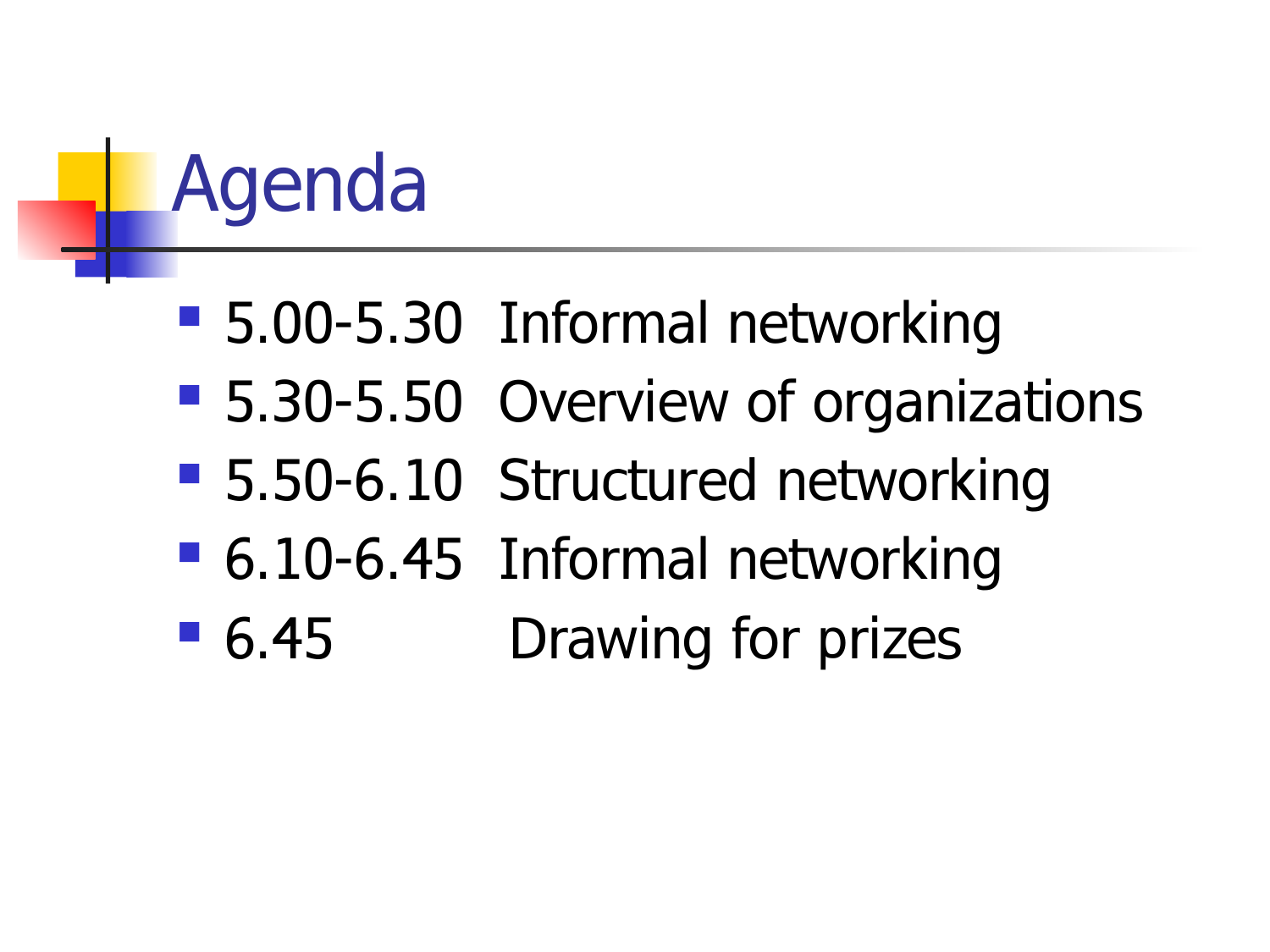

# Agenda
5.00-5.30  Informal networking
5.30-5.50  Overview of organizations
5.50-6.10  Structured networking
6.10-6.45  Informal networking
6.45          Drawing for prizes